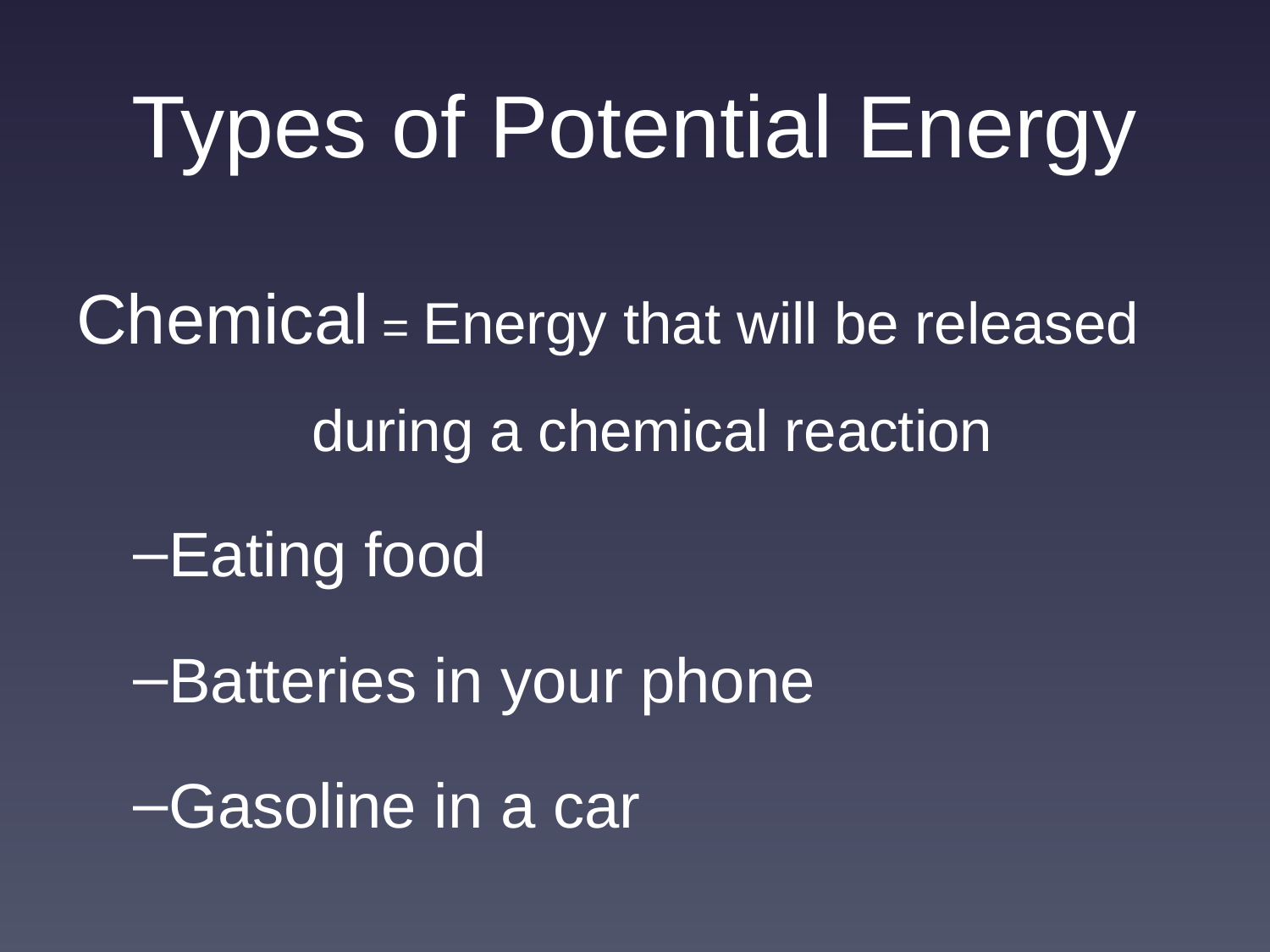

# Types of Potential Energy
Chemical = Energy that will be released 		        during a chemical reaction
Eating food
Batteries in your phone
Gasoline in a car